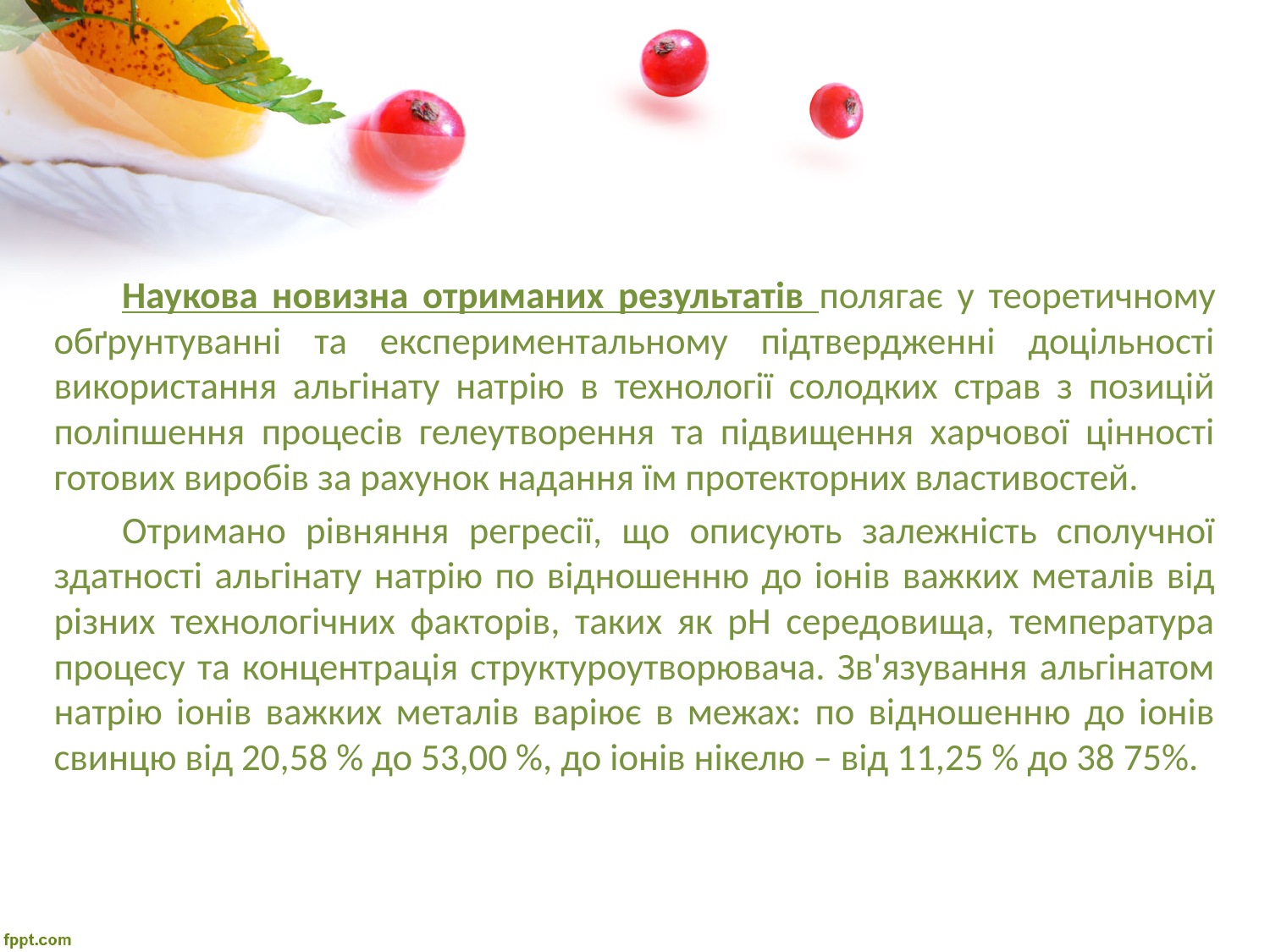

Наукова новизна отриманих результатів полягає у теоретичному обґрунтуванні та експериментальному підтвердженні доцільності використання альгінату натрію в технології солодких страв з позицій поліпшення процесів гелеутворення та підвищення харчової цінності готових виробів за рахунок надання їм протекторних властивостей.
Отримано рівняння регресії, що описують залежність сполучної здатності альгінату натрію по відношенню до іонів важких металів від різних технологічних факторів, таких як рН середовища, температура процесу та концентрація структуроутворювача. Зв'язування альгінатом натрію іонів важких металів варіює в межах: по відношенню до іонів свинцю від 20,58 % до 53,00 %, до іонів нікелю – від 11,25 % до 38 75%.